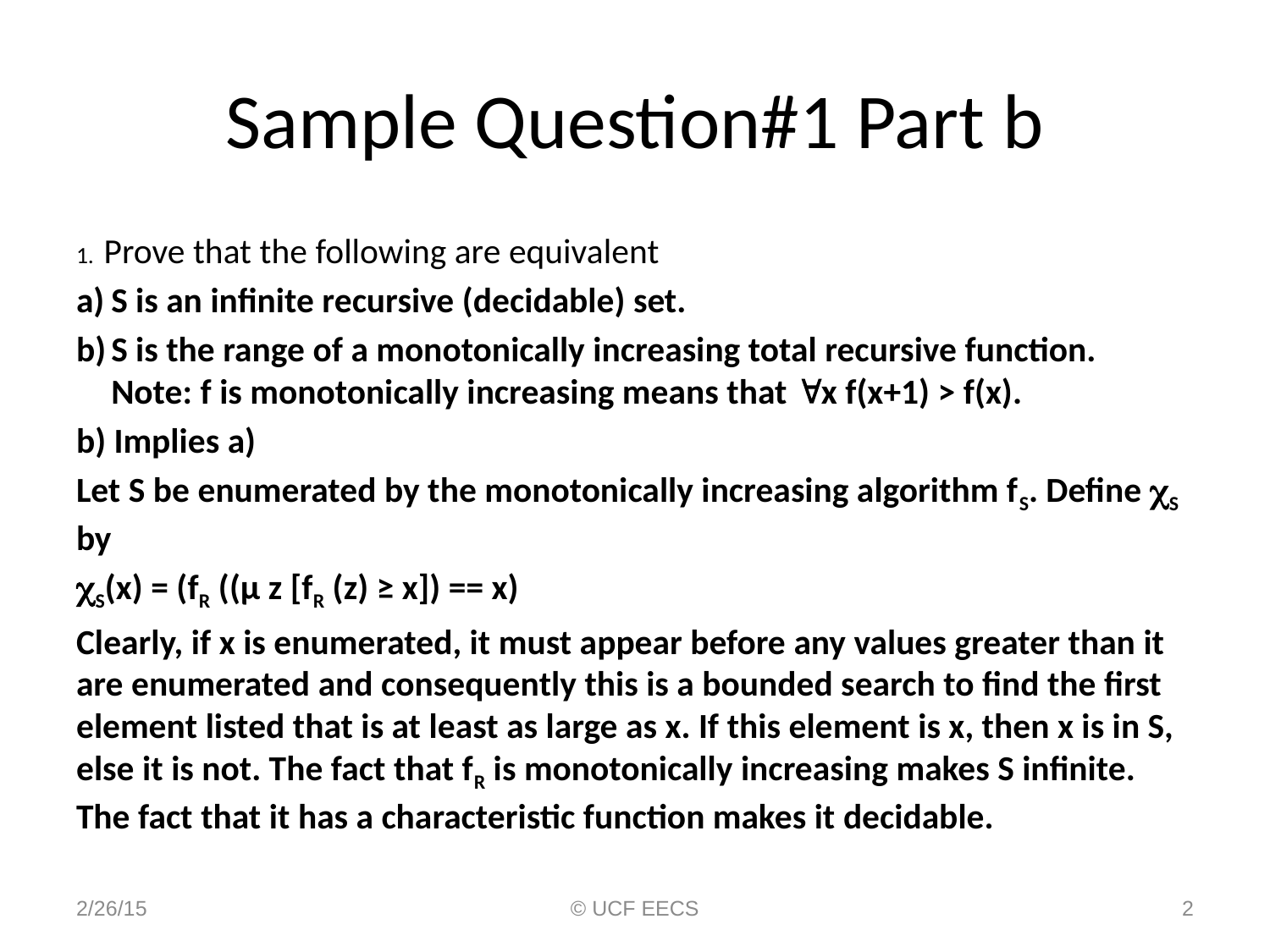

# Sample Question#1 Part b
1.	Prove that the following are equivalent
S is an infinite recursive (decidable) set.
S is the range of a monotonically increasing total recursive function.
Note: f is monotonically increasing means that ∀x f(x+1) > f(x).
b) Implies a)
Let S be enumerated by the monotonically increasing algorithm fS. Define χS by
χS(x) = (fR ((µ z [fR (z) ≥ x]) == x)
Clearly, if x is enumerated, it must appear before any values greater than it are enumerated and consequently this is a bounded search to find the first element listed that is at least as large as x. If this element is x, then x is in S, else it is not. The fact that fR is monotonically increasing makes S infinite. The fact that it has a characteristic function makes it decidable.

2/26/15
© UCF EECS
2